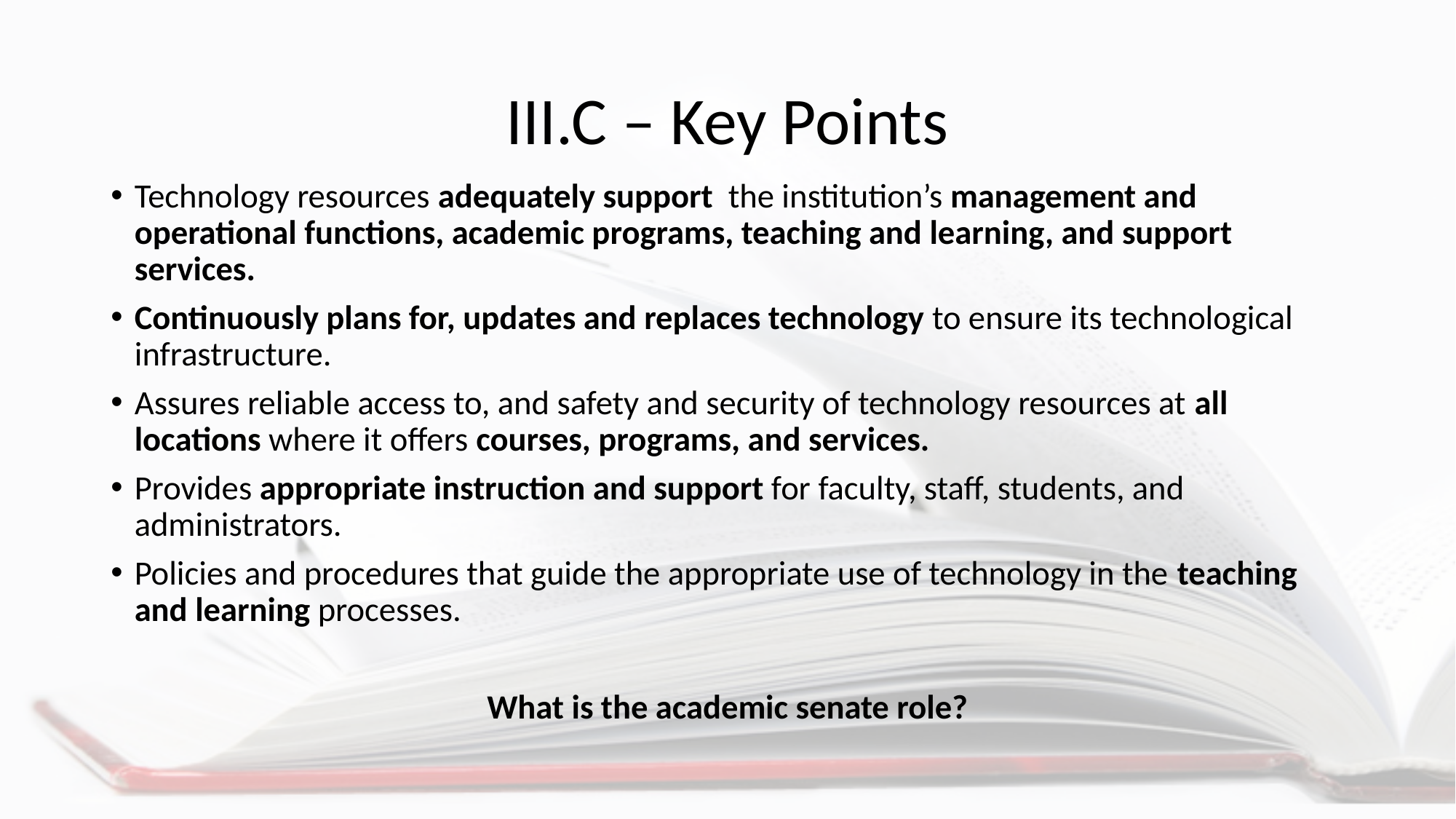

# III.C – Key Points
Technology resources adequately support  the institution’s management and operational functions, academic programs, teaching and learning, and support services.
Continuously plans for, updates and replaces technology to ensure its technological infrastructure.
Assures reliable access to, and safety and security of technology resources at all locations where it offers courses, programs, and services.
Provides appropriate instruction and support for faculty, staff, students, and administrators.
Policies and procedures that guide the appropriate use of technology in the teaching and learning processes.

What is the academic senate role?